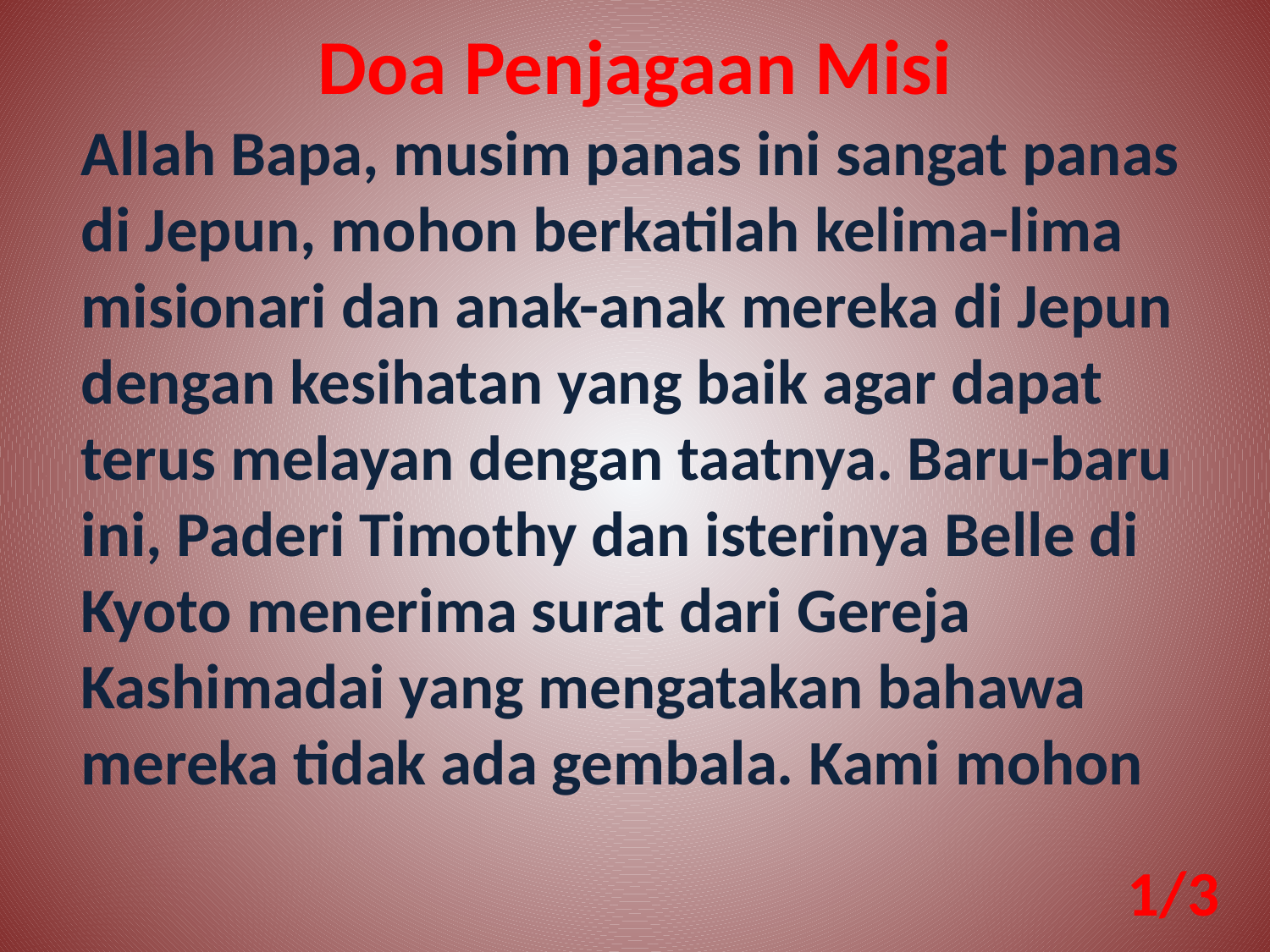

Doa Penjagaan Misi
Allah Bapa, musim panas ini sangat panas di Jepun, mohon berkatilah kelima-lima misionari dan anak-anak mereka di Jepun dengan kesihatan yang baik agar dapat terus melayan dengan taatnya. Baru-baru ini, Paderi Timothy dan isterinya Belle di Kyoto menerima surat dari Gereja Kashimadai yang mengatakan bahawa mereka tidak ada gembala. Kami mohon
1/3